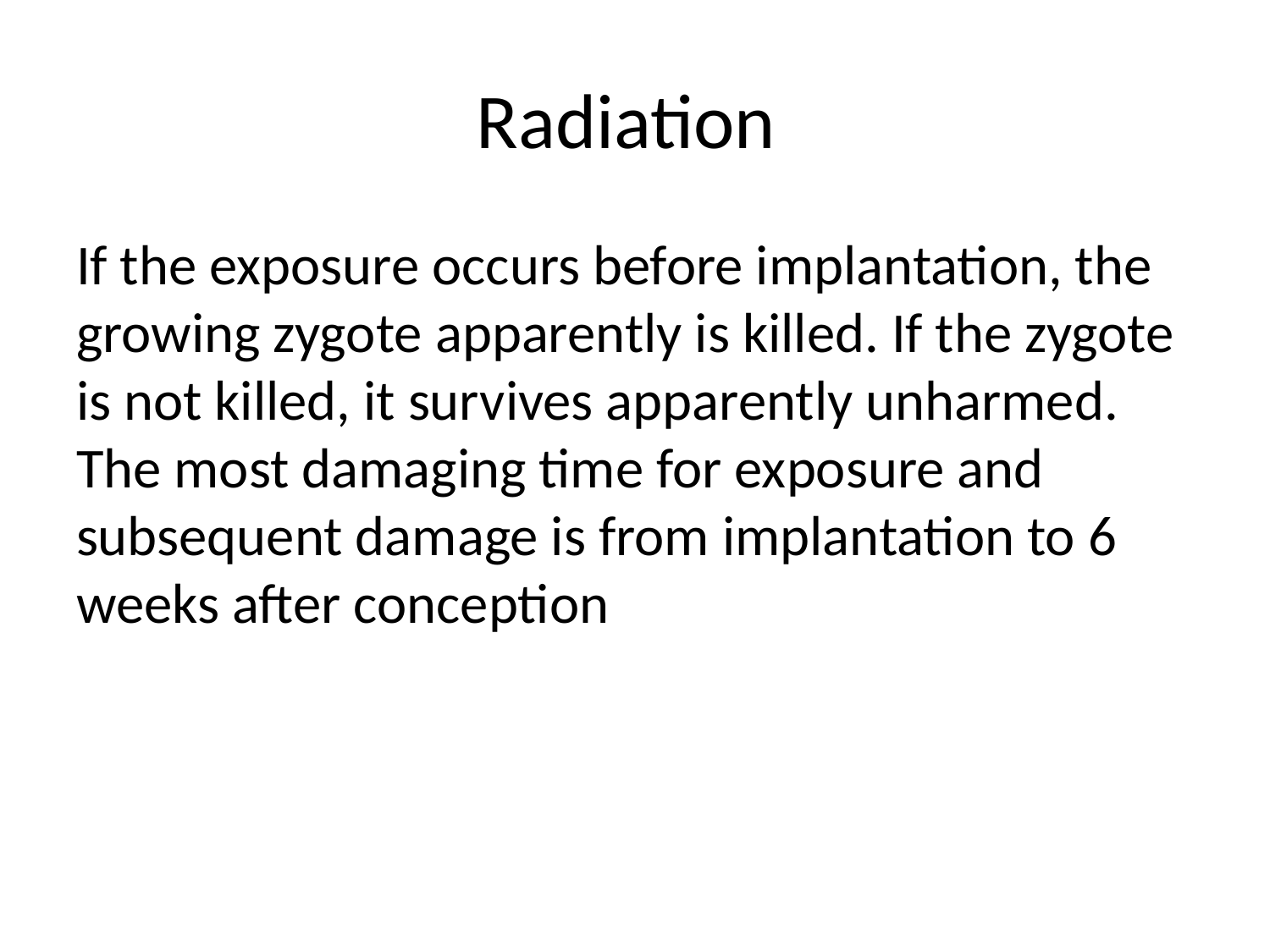

# Radiation
If the exposure occurs before implantation, the growing zygote apparently is killed. If the zygote is not killed, it survives apparently unharmed. The most damaging time for exposure and subsequent damage is from implantation to 6 weeks after conception